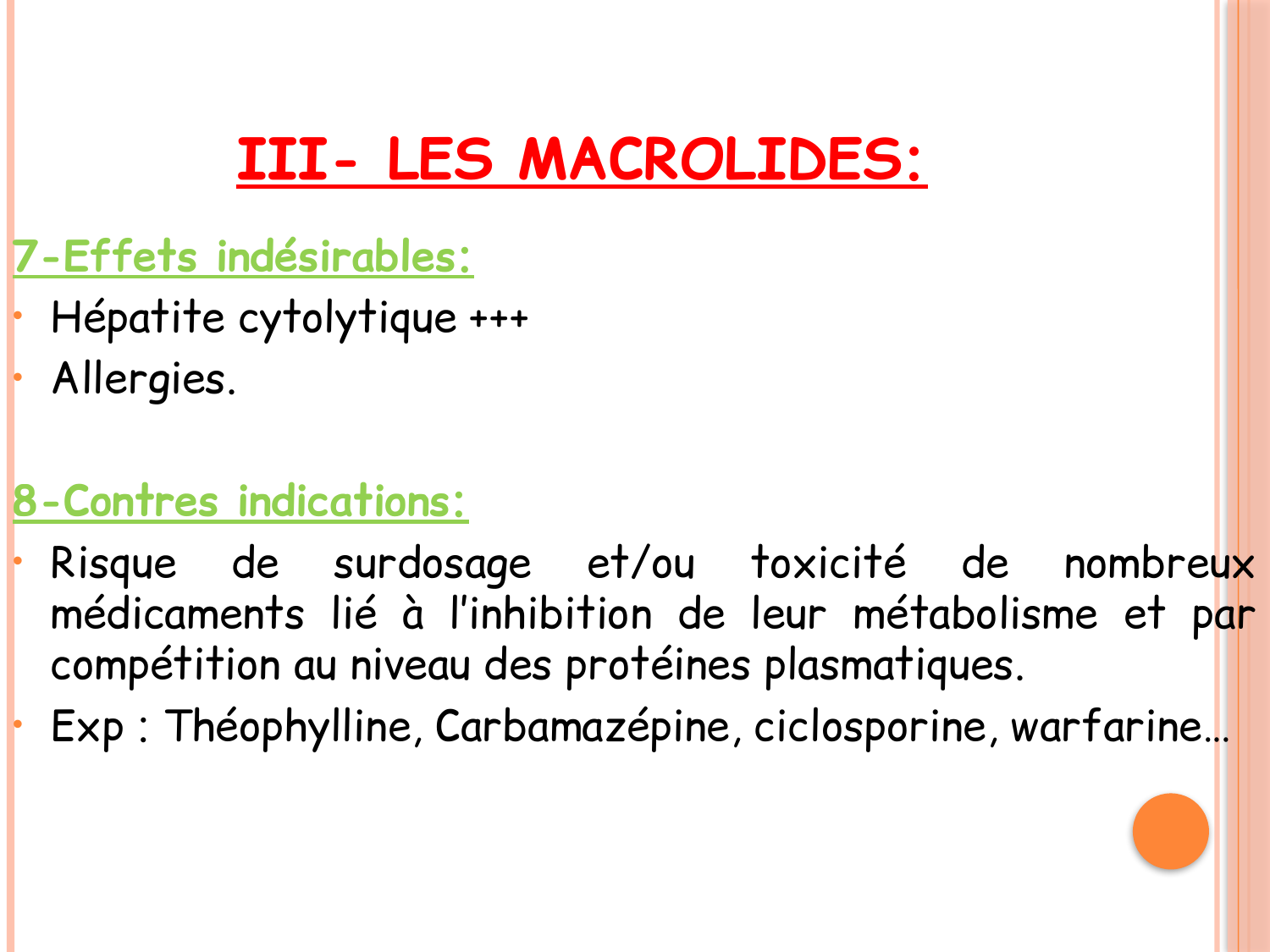

# III- LES MACROLIDES:
7-Effets indésirables:
Hépatite cytolytique +++
Allergies.

8-Contres indications:
Risque de surdosage et/ou toxicité de nombreux médicaments lié à l’inhibition de leur métabolisme et par compétition au niveau des protéines plasmatiques.
Exp : Théophylline, Carbamazépine, ciclosporine, warfarine…